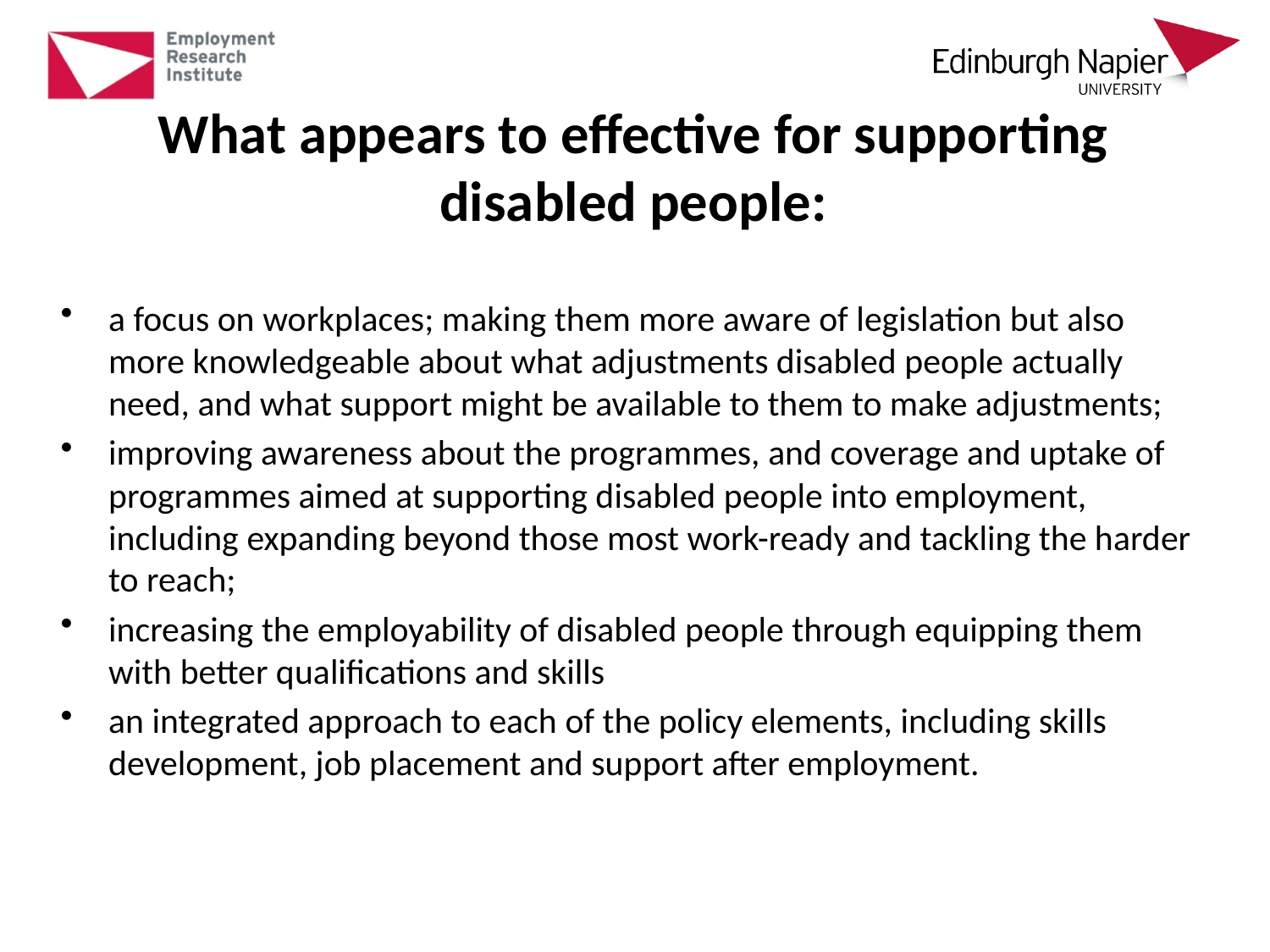

# What appears to effective for supporting disabled people:
a focus on workplaces; making them more aware of legislation but also more knowledgeable about what adjustments disabled people actually need, and what support might be available to them to make adjustments;
improving awareness about the programmes, and coverage and uptake of programmes aimed at supporting disabled people into employment, including expanding beyond those most work-ready and tackling the harder to reach;
increasing the employability of disabled people through equipping them with better qualifications and skills
an integrated approach to each of the policy elements, including skills development, job placement and support after employment.